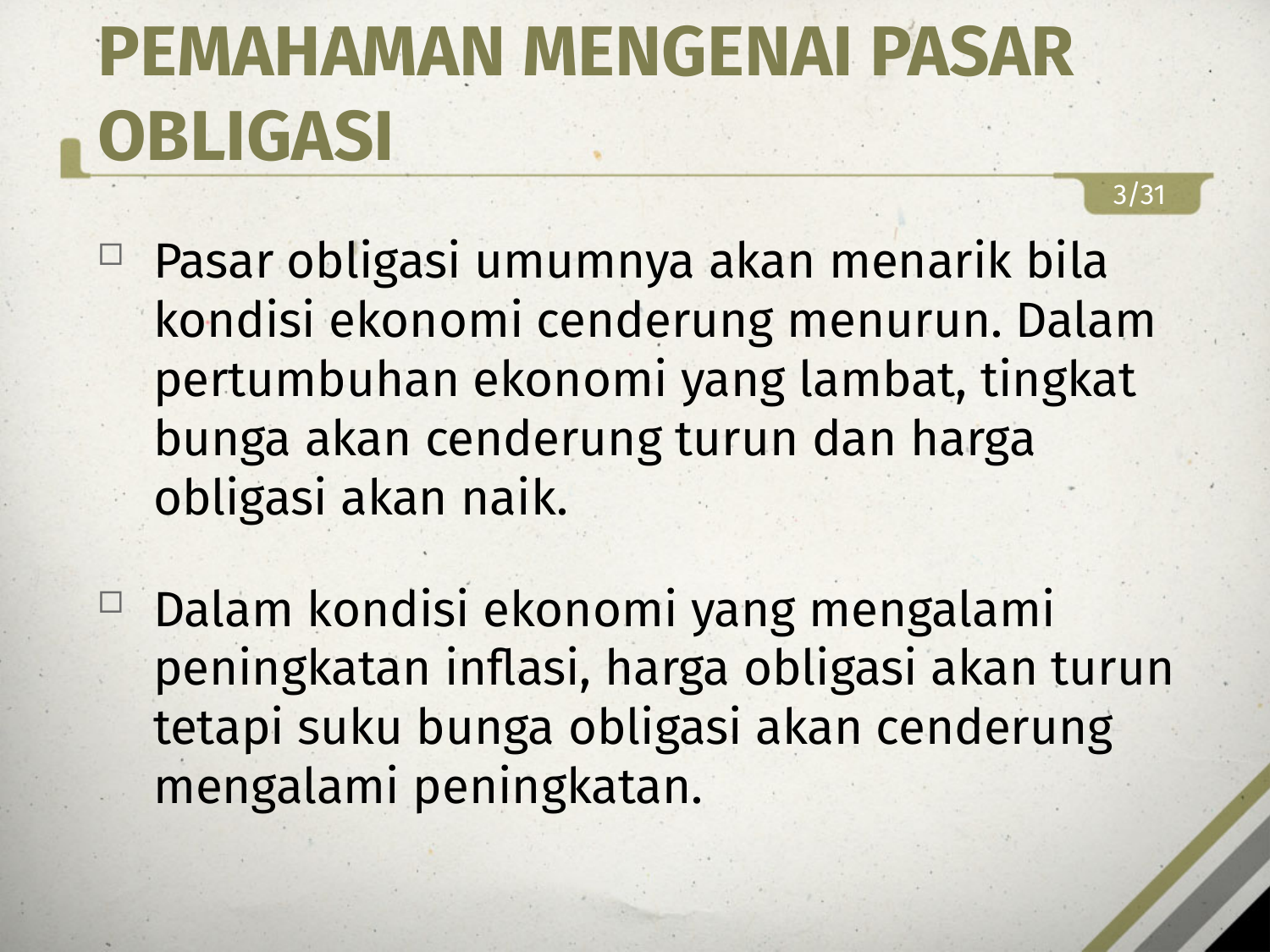

# PEMAHAMAN MENGENAI PASAR OBLIGASI
3/31
Pasar obligasi umumnya akan menarik bila kondisi ekonomi cenderung menurun. Dalam pertumbuhan ekonomi yang lambat, tingkat bunga akan cenderung turun dan harga obligasi akan naik.

Dalam kondisi ekonomi yang mengalami peningkatan inflasi, harga obligasi akan turun tetapi suku bunga obligasi akan cenderung mengalami peningkatan.